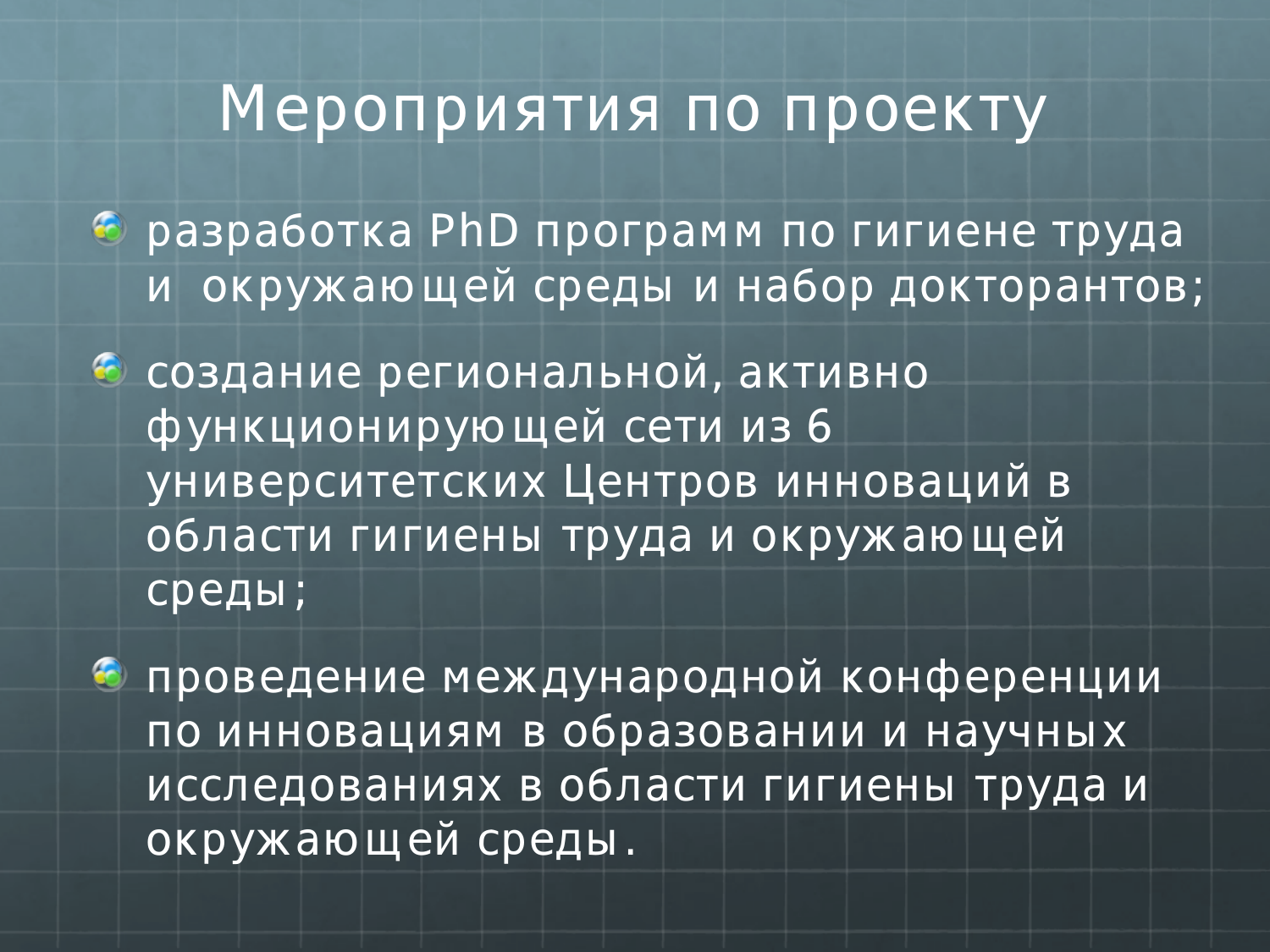

# Мероприятия по проекту
разработка PhD программ по гигиене труда и  окружающей среды и набор докторантов;
создание региональной, активно функционирующей сети из 6 университетских Центров инноваций в области гигиены труда и окружающей среды;
проведение международной конференции по инновациям в образовании и научных исследованиях в области гигиены труда и окружающей среды.